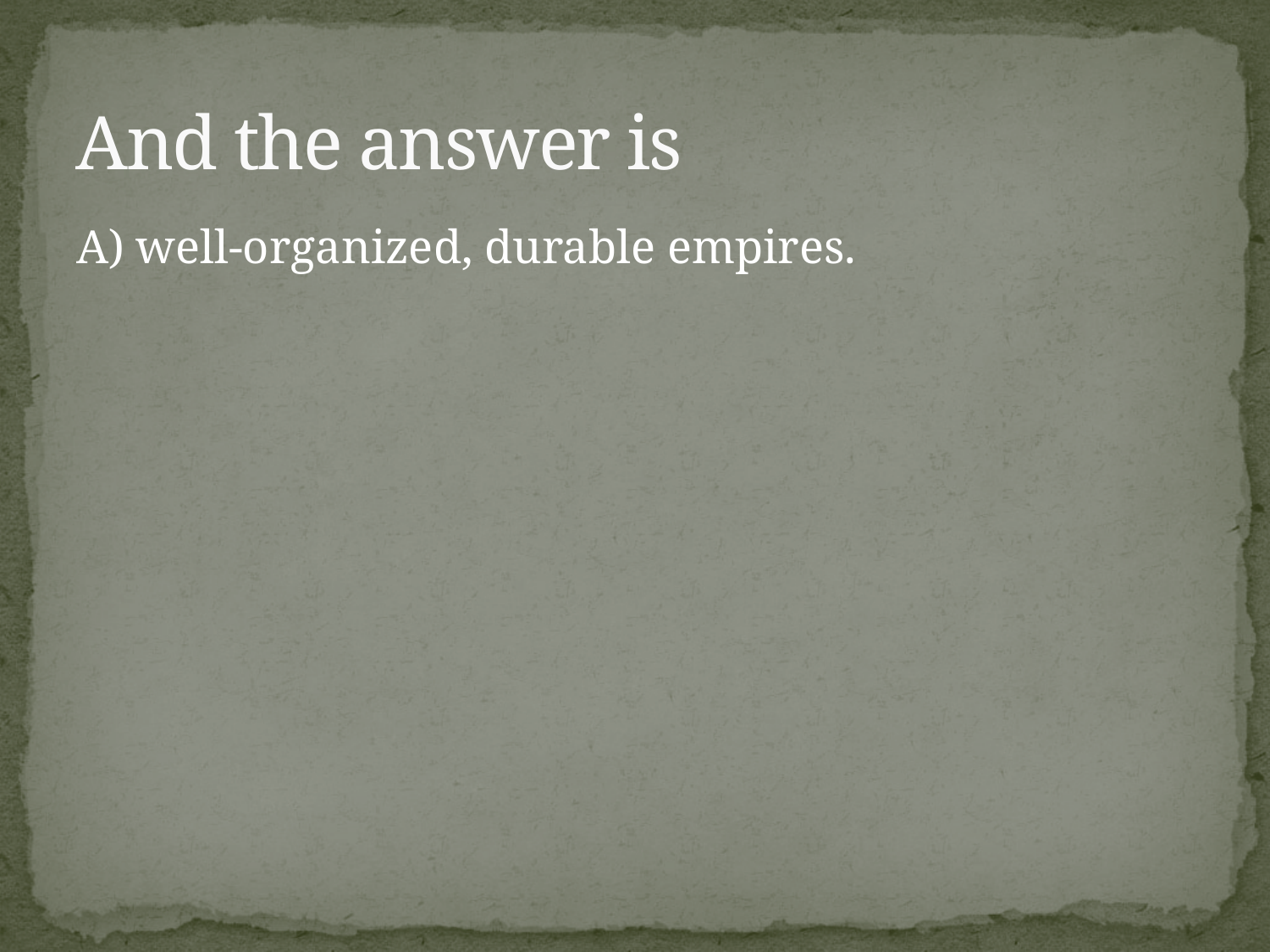

# And the answer is
A) well-organized, durable empires.